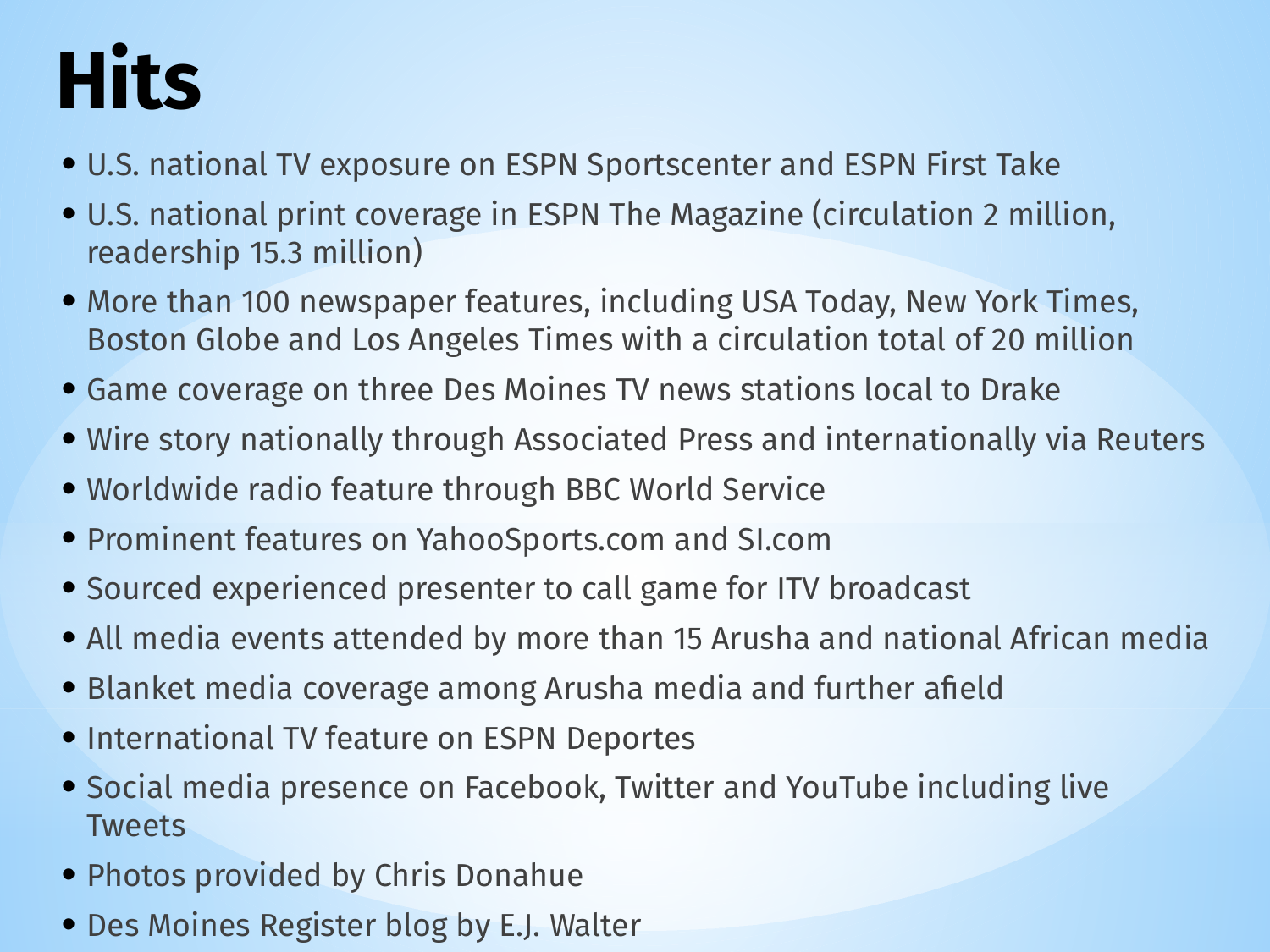

# Hits
U.S. national TV exposure on ESPN Sportscenter and ESPN First Take
U.S. national print coverage in ESPN The Magazine (circulation 2 million, readership 15.3 million)
More than 100 newspaper features, including USA Today, New York Times, Boston Globe and Los Angeles Times with a circulation total of 20 million
Game coverage on three Des Moines TV news stations local to Drake
Wire story nationally through Associated Press and internationally via Reuters
Worldwide radio feature through BBC World Service
Prominent features on YahooSports.com and SI.com
Sourced experienced presenter to call game for ITV broadcast
All media events attended by more than 15 Arusha and national African media
Blanket media coverage among Arusha media and further afield
International TV feature on ESPN Deportes
Social media presence on Facebook, Twitter and YouTube including live Tweets
Photos provided by Chris Donahue
Des Moines Register blog by E.J. Walter